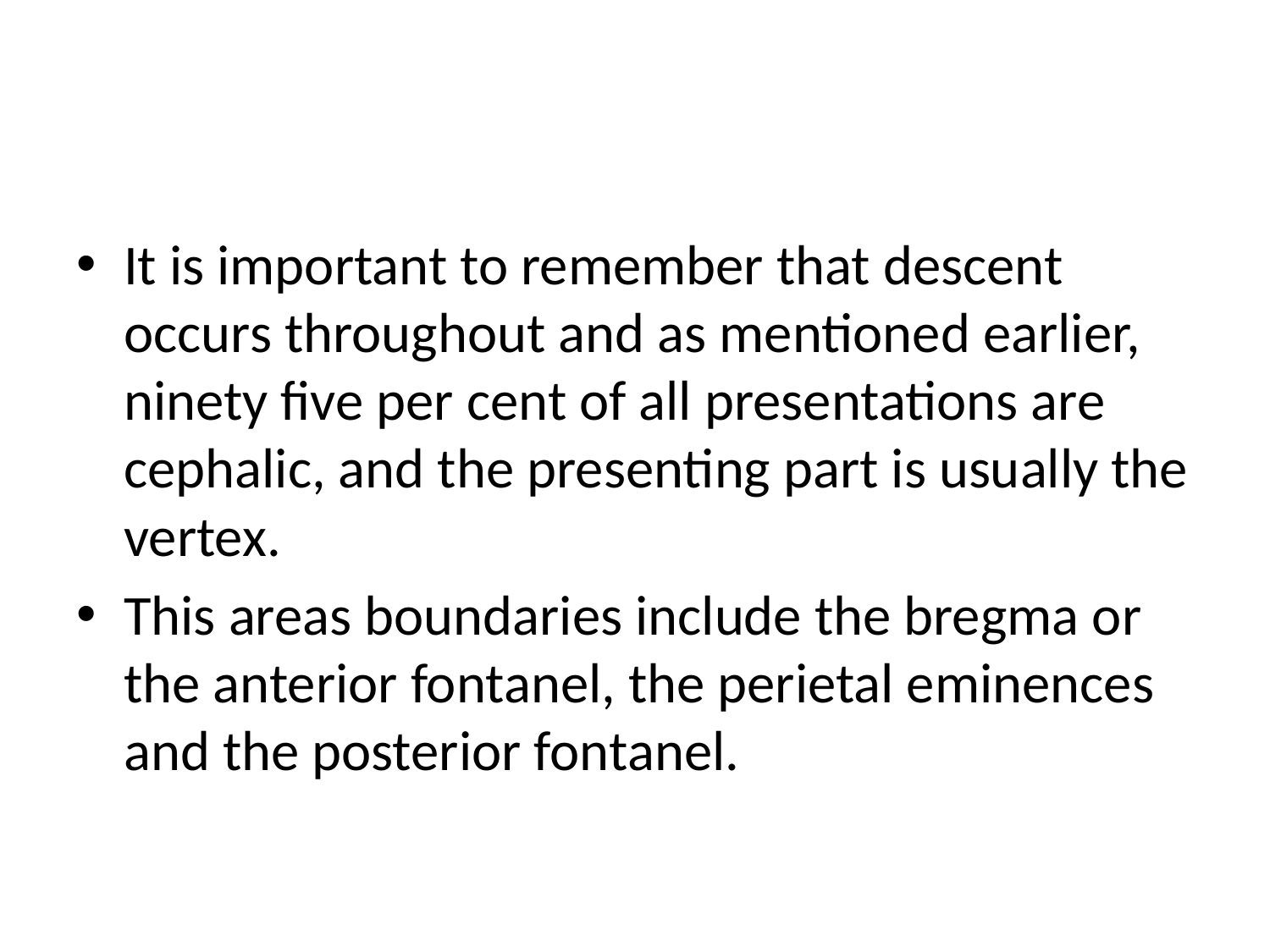

#
It is important to remember that descent occurs throughout and as mentioned earlier, ninety five per cent of all presentations are cephalic, and the presenting part is usually the vertex.
This areas boundaries include the bregma or the anterior fontanel, the perietal eminences and the posterior fontanel.